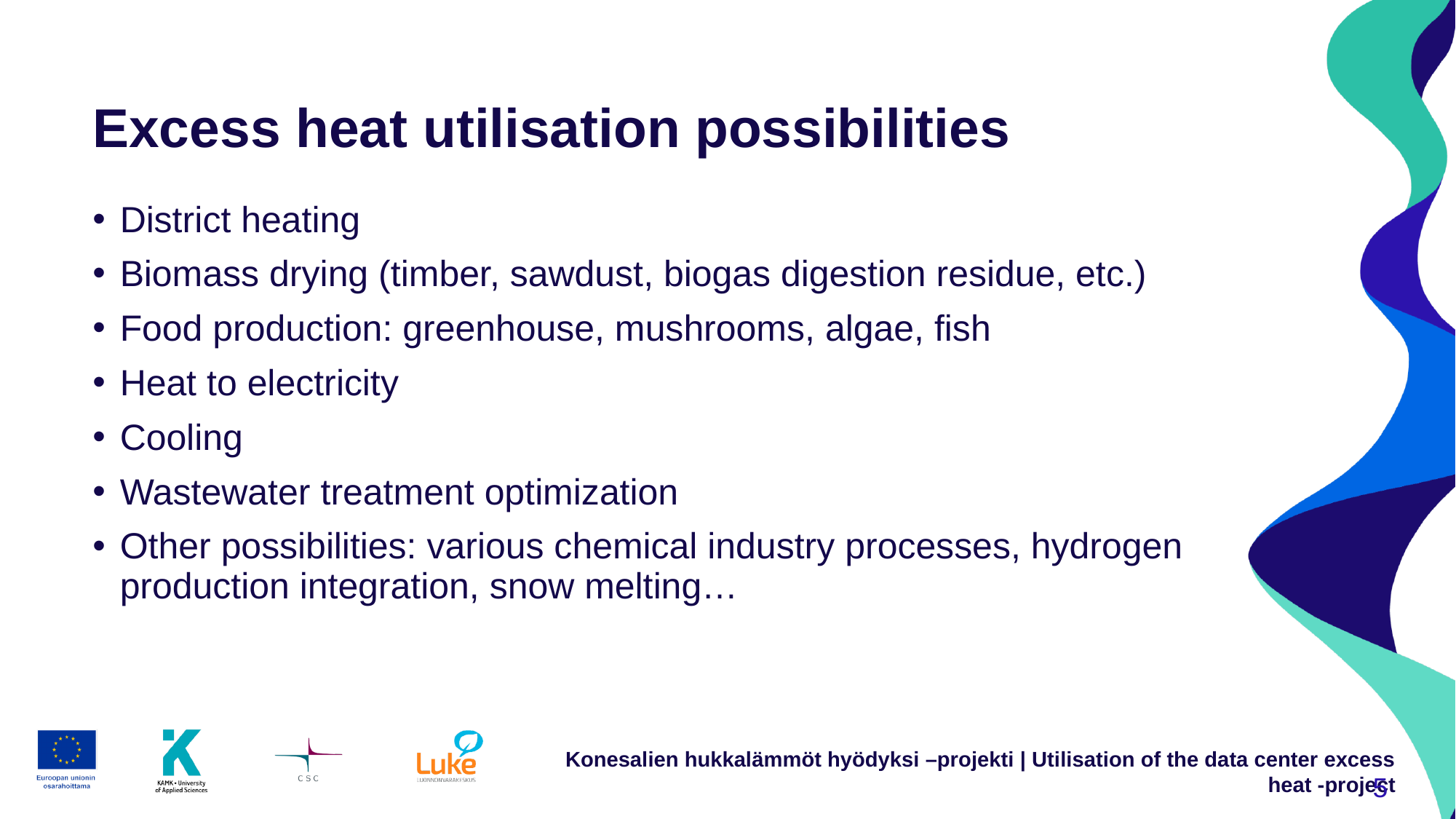

# Excess heat utilisation possibilities
District heating
Biomass drying (timber, sawdust, biogas digestion residue, etc.)
Food production: greenhouse, mushrooms, algae, fish
Heat to electricity
Cooling
Wastewater treatment optimization
Other possibilities: various chemical industry processes, hydrogen production integration, snow melting…
5